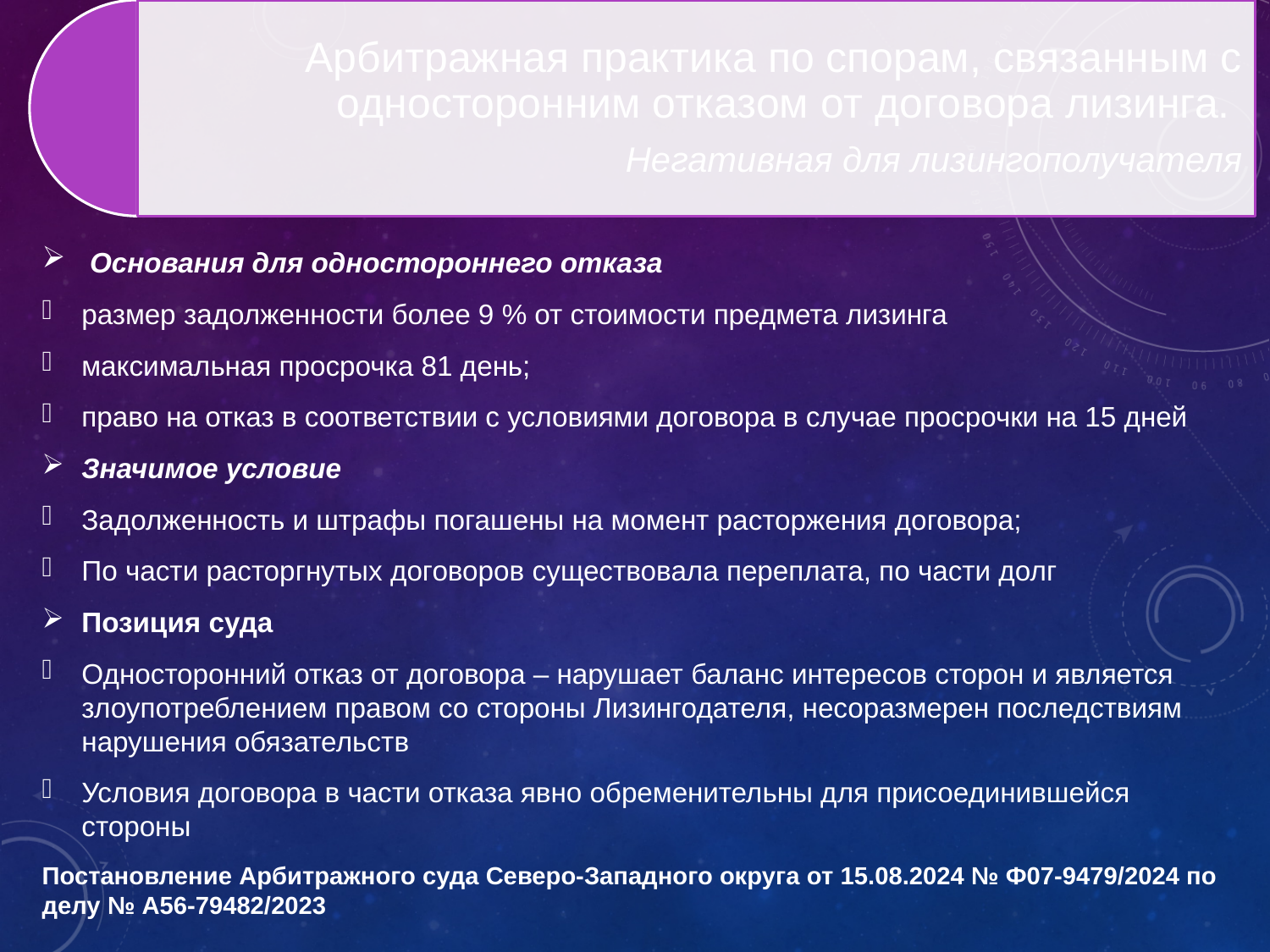

Арбитражная практика по спорам, связанным с односторонним отказом от договора лизинга.
Негативная для лизингополучателя
 Основания для одностороннего отказа
размер задолженности более 9 % от стоимости предмета лизинга
максимальная просрочка 81 день;
право на отказ в соответствии с условиями договора в случае просрочки на 15 дней
Значимое условие
Задолженность и штрафы погашены на момент расторжения договора;
По части расторгнутых договоров существовала переплата, по части долг
Позиция суда
Односторонний отказ от договора – нарушает баланс интересов сторон и является злоупотреблением правом со стороны Лизингодателя, несоразмерен последствиям нарушения обязательств
Условия договора в части отказа явно обременительны для присоединившейся стороны
Постановление Арбитражного суда Северо-Западного округа от 15.08.2024 № Ф07-9479/2024 по делу № А56-79482/2023